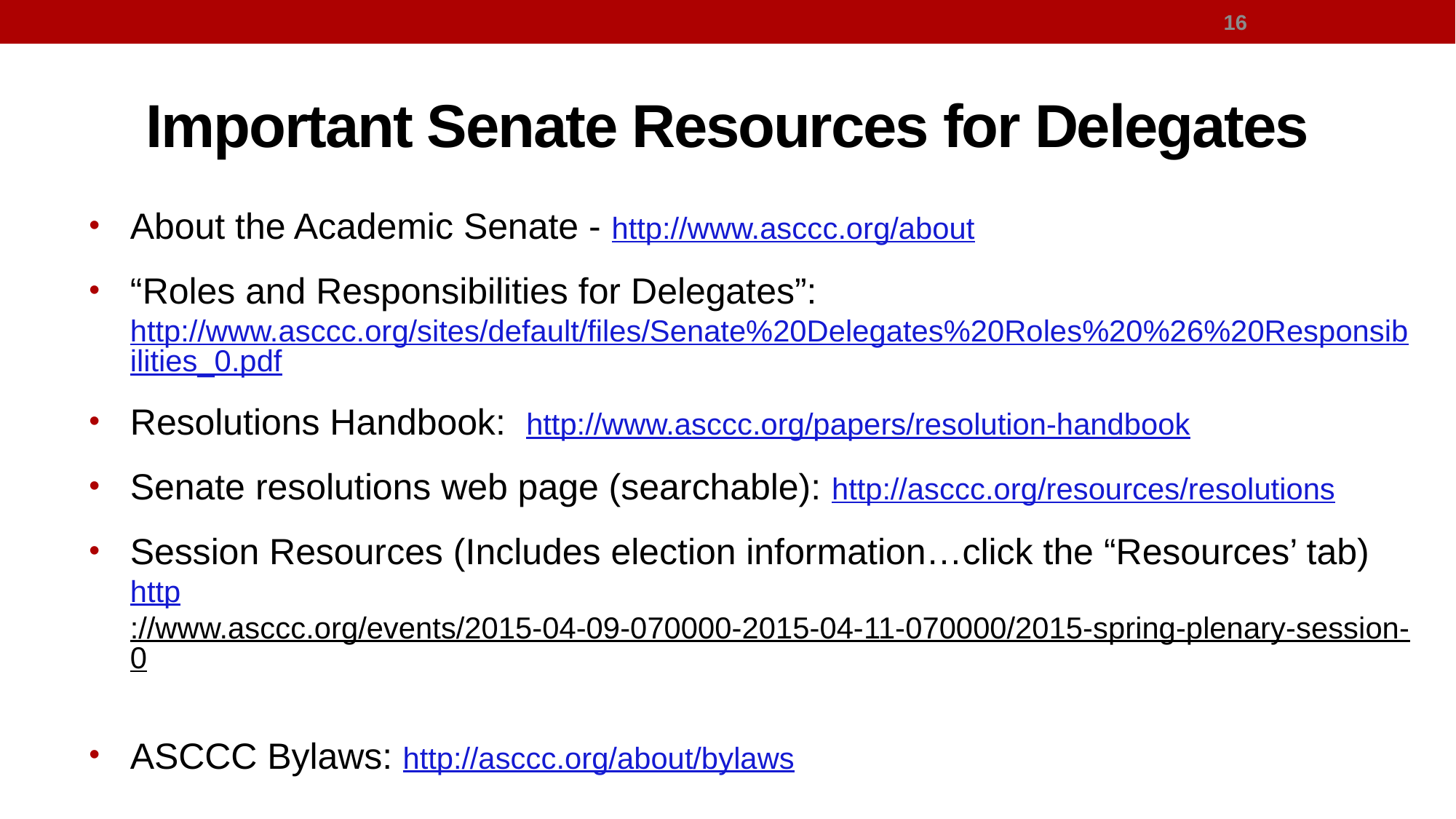

16
# Important Senate Resources for Delegates
About the Academic Senate - http://www.asccc.org/about
“Roles and Responsibilities for Delegates”: http://www.asccc.org/sites/default/files/Senate%20Delegates%20Roles%20%26%20Responsibilities_0.pdf
Resolutions Handbook:  http://www.asccc.org/papers/resolution-handbook
Senate resolutions web page (searchable): http://asccc.org/resources/resolutions
Session Resources (Includes election information…click the “Resources’ tab) http://www.asccc.org/events/2015-04-09-070000-2015-04-11-070000/2015-spring-plenary-session-0
ASCCC Bylaws: http://asccc.org/about/bylaws